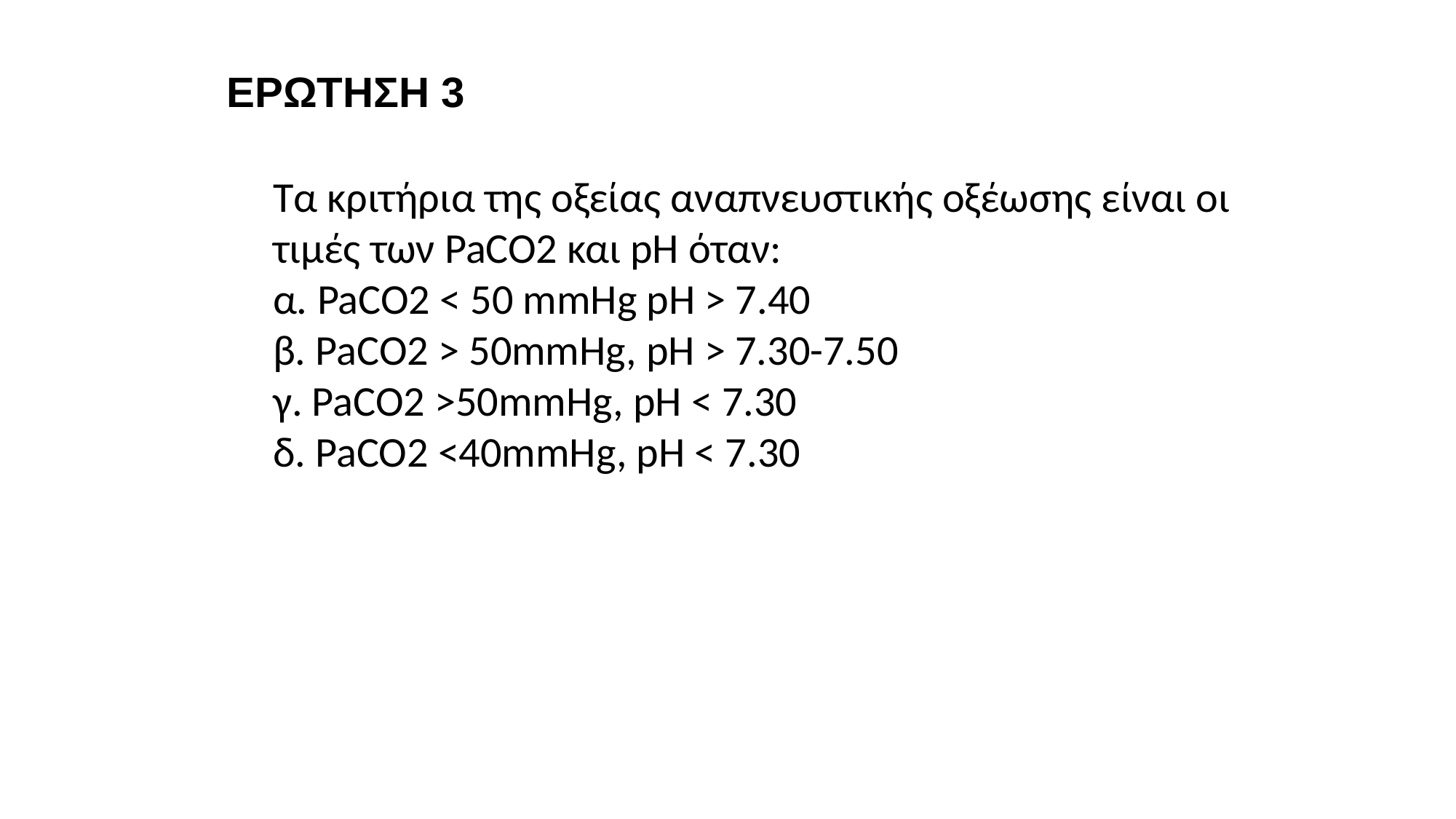

ΕΡΩΤΗΣΗ 3
Τα κριτήρια της οξείας αναπνευστικής οξέωσης είναι οι τιμές των PaCO2 και pH όταν:
α. PaCO2 < 50 mmHg pH > 7.40
β. PaCO2 > 50mmHg, pH > 7.30-7.50
γ. PaCO2 >50mmHg, pH < 7.30
δ. PaCO2 <40mmHg, pH < 7.30